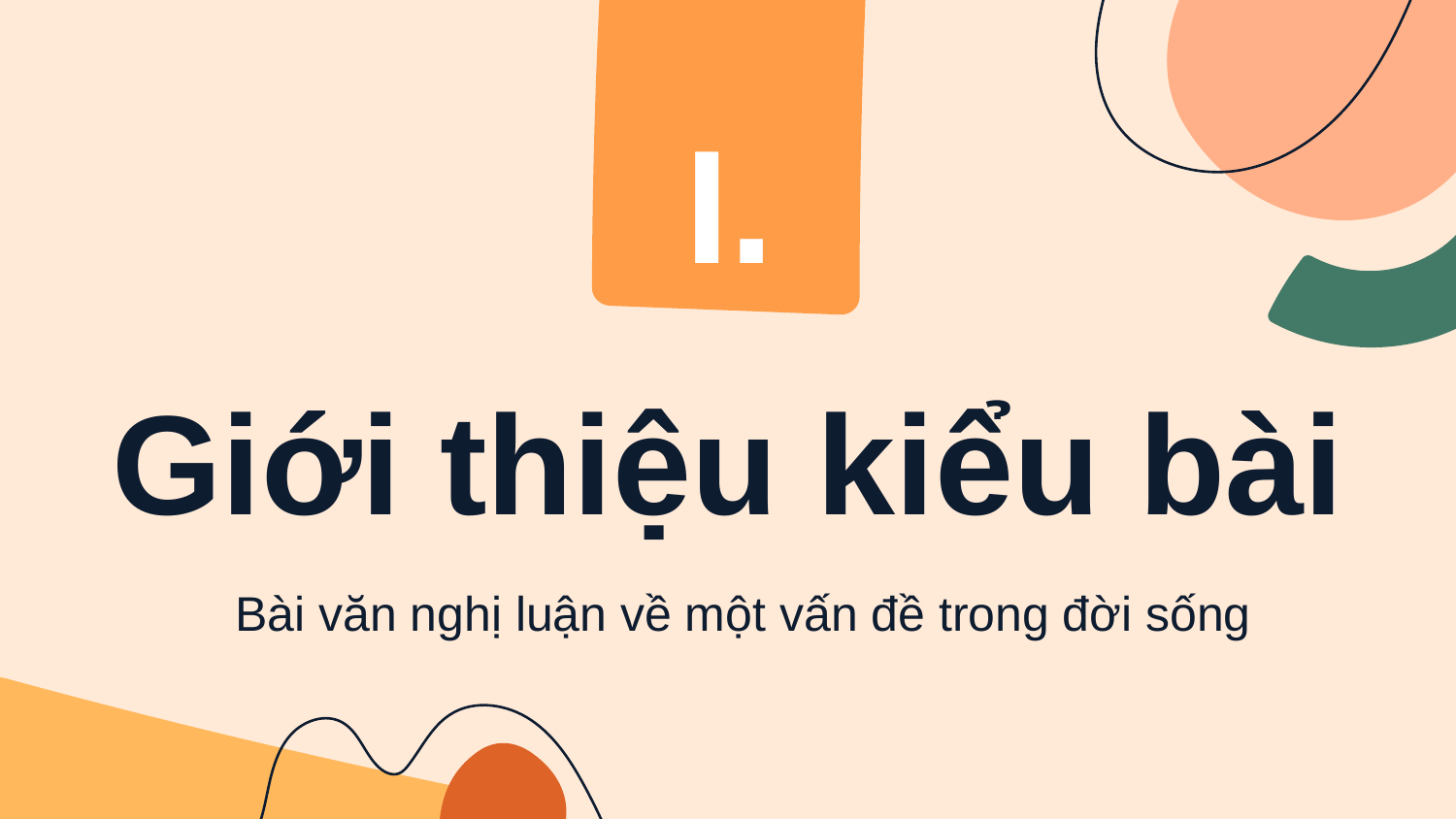

I.
# Giới thiệu kiểu bài
Bài văn nghị luận về một vấn đề trong đời sống